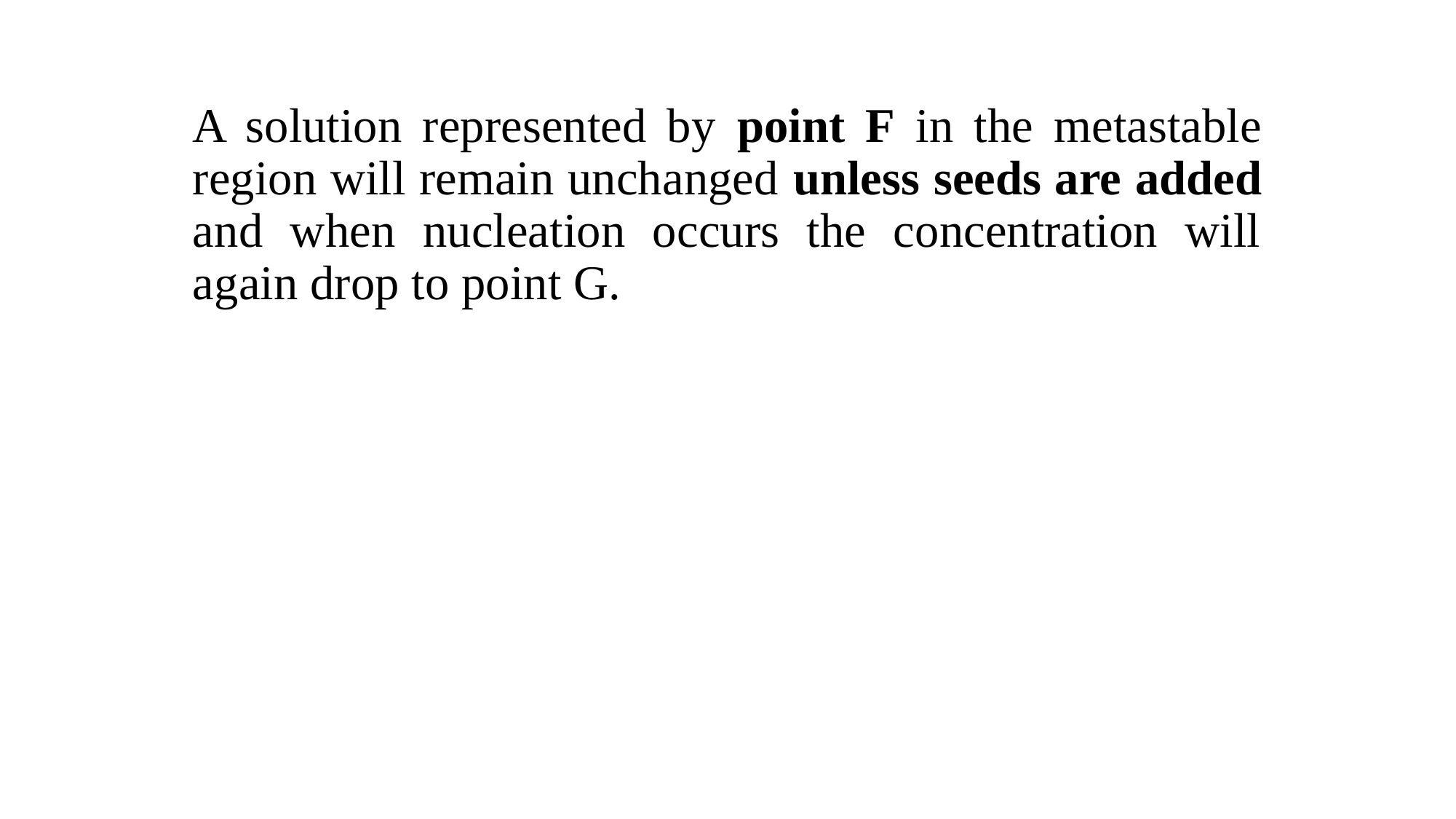

A solution represented by point F in the metastable region will remain unchanged unless seeds are added and when nucleation occurs the concentration will again drop to point G.